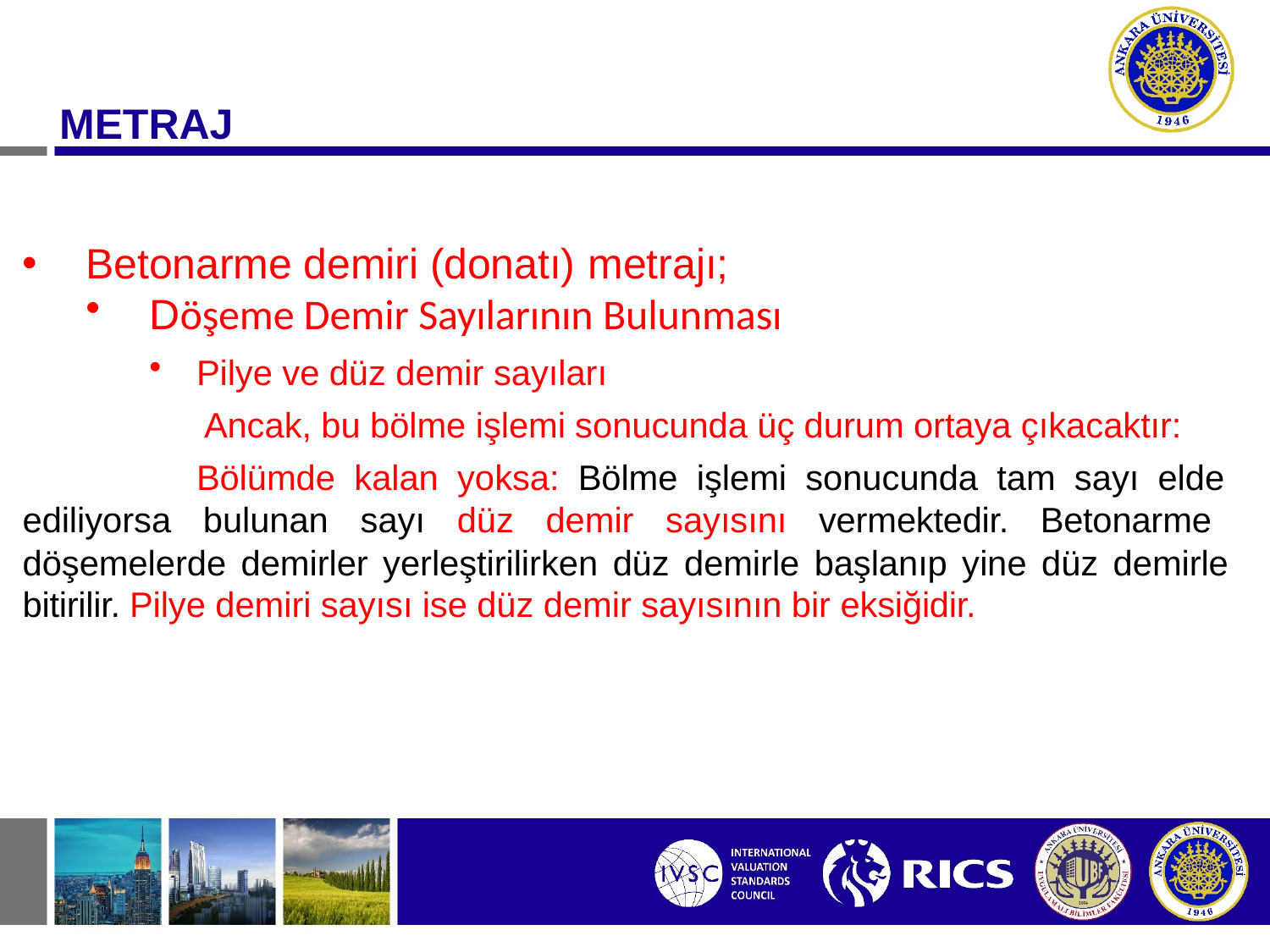

# METRAJ
Betonarme demiri (donatı) metrajı;
Döşeme Demir Sayılarının Bulunması
Pilye ve düz demir sayıları
Ancak, bu bölme işlemi sonucunda üç durum ortaya çıkacaktır:
Bölümde kalan yoksa: Bölme işlemi sonucunda tam sayı elde  ediliyorsa bulunan sayı düz demir sayısını vermektedir. Betonarme  döşemelerde demirler yerleştirilirken düz demirle başlanıp yine düz demirle  bitirilir. Pilye demiri sayısı ise düz demir sayısının bir eksiğidir.